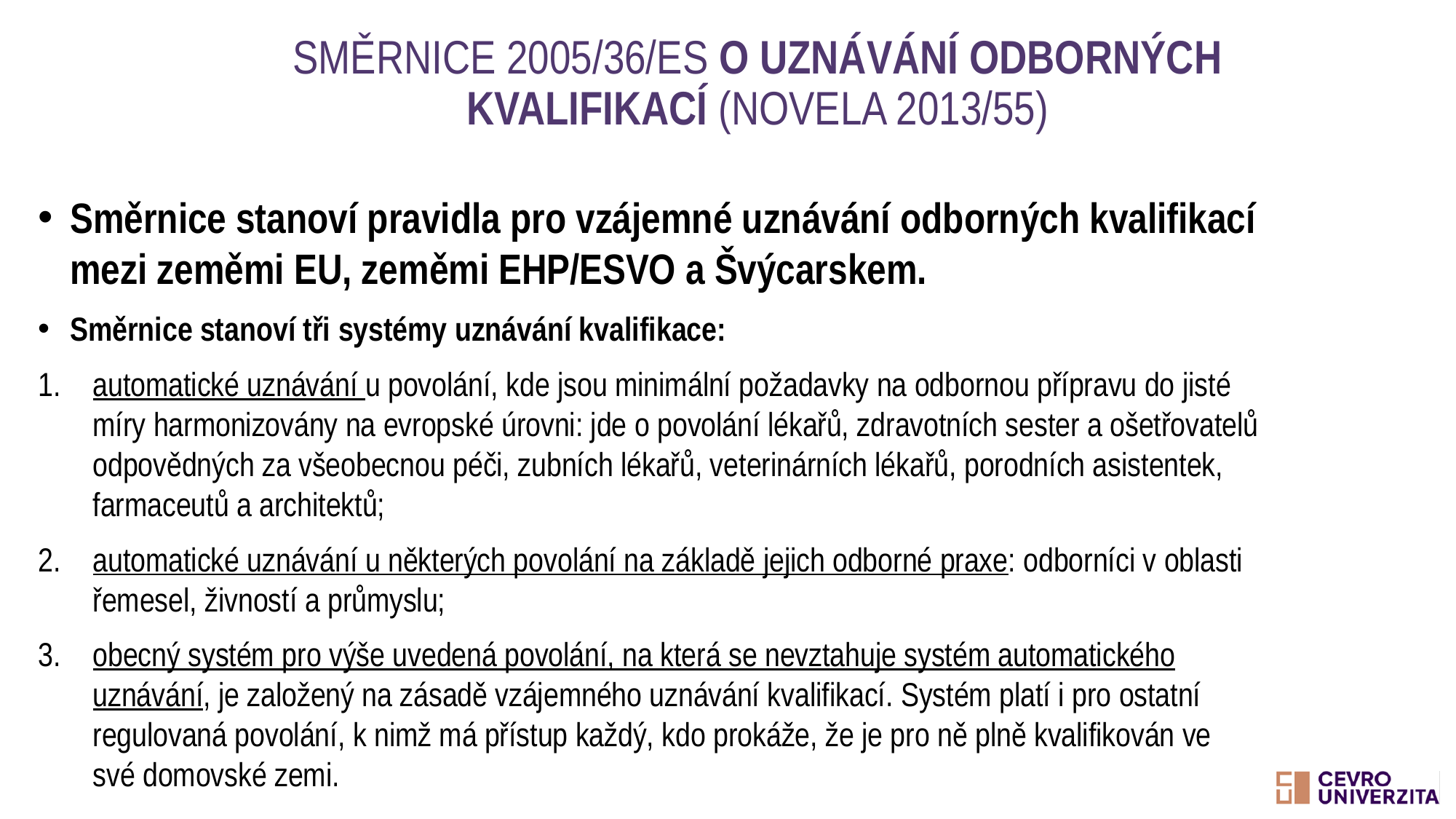

# Směrnice 2005/36/ES o uznávání odborných kvalifikací (novela 2013/55)
Směrnice stanoví pravidla pro vzájemné uznávání odborných kvalifikací mezi zeměmi EU, zeměmi EHP/ESVO a Švýcarskem.
Směrnice stanoví tři systémy uznávání kvalifikace:
automatické uznávání u povolání, kde jsou minimální požadavky na odbornou přípravu do jisté míry harmonizovány na evropské úrovni: jde o povolání lékařů, zdravotních sester a ošetřovatelů odpovědných za všeobecnou péči, zubních lékařů, veterinárních lékařů, porodních asistentek, farmaceutů a architektů;
automatické uznávání u některých povolání na základě jejich odborné praxe: odborníci v oblasti řemesel, živností a průmyslu;
obecný systém pro výše uvedená povolání, na která se nevztahuje systém automatického uznávání, je založený na zásadě vzájemného uznávání kvalifikací. Systém platí i pro ostatní regulovaná povolání, k nimž má přístup každý, kdo prokáže, že je pro ně plně kvalifikován ve své domovské zemi.